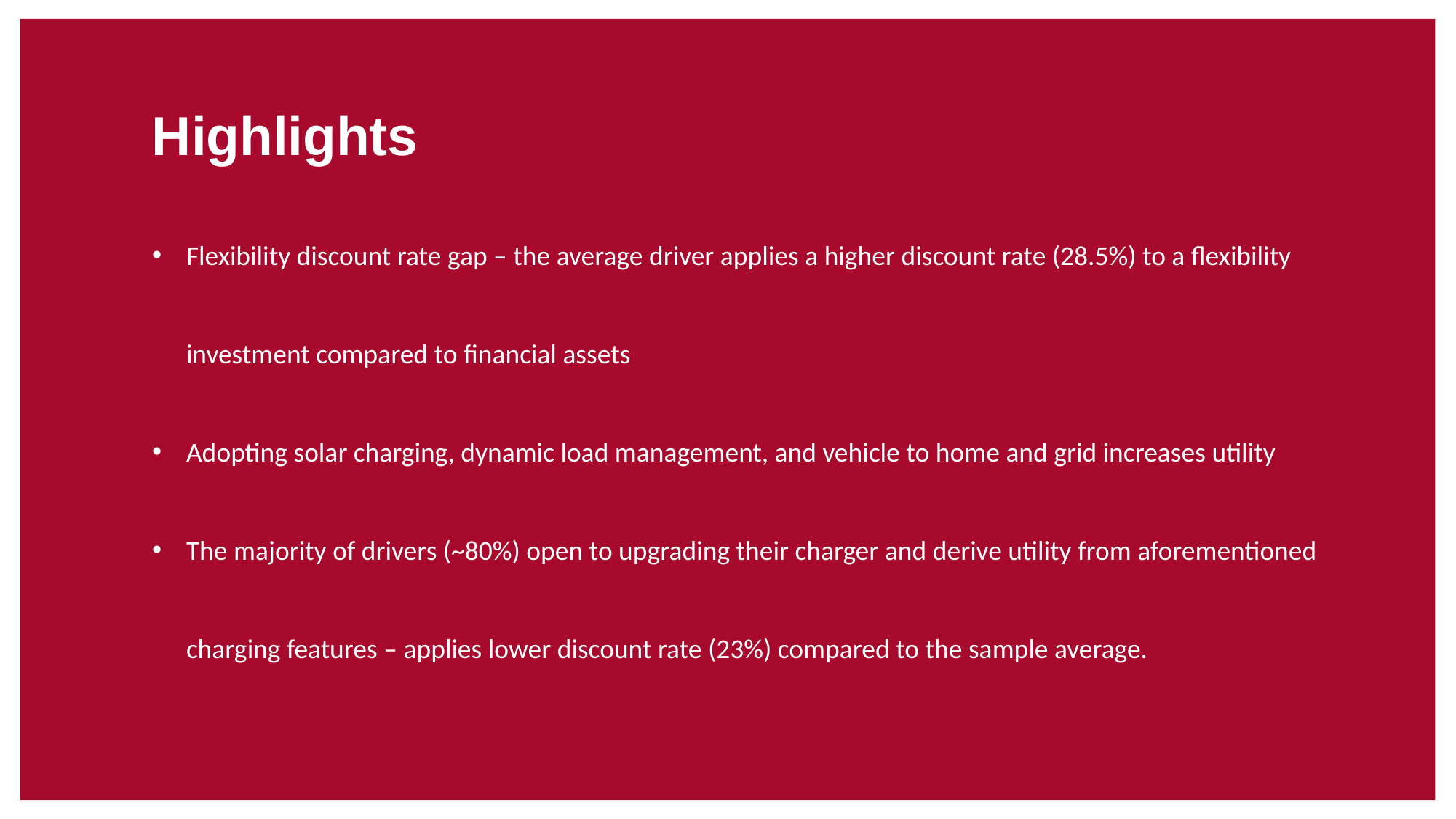

Highlights
Flexibility discount rate gap – the average driver applies a higher discount rate (28.5%) to a flexibility investment compared to financial assets
Adopting solar charging, dynamic load management, and vehicle to home and grid increases utility
The majority of drivers (~80%) open to upgrading their charger and derive utility from aforementioned charging features – applies lower discount rate (23%) compared to the sample average.